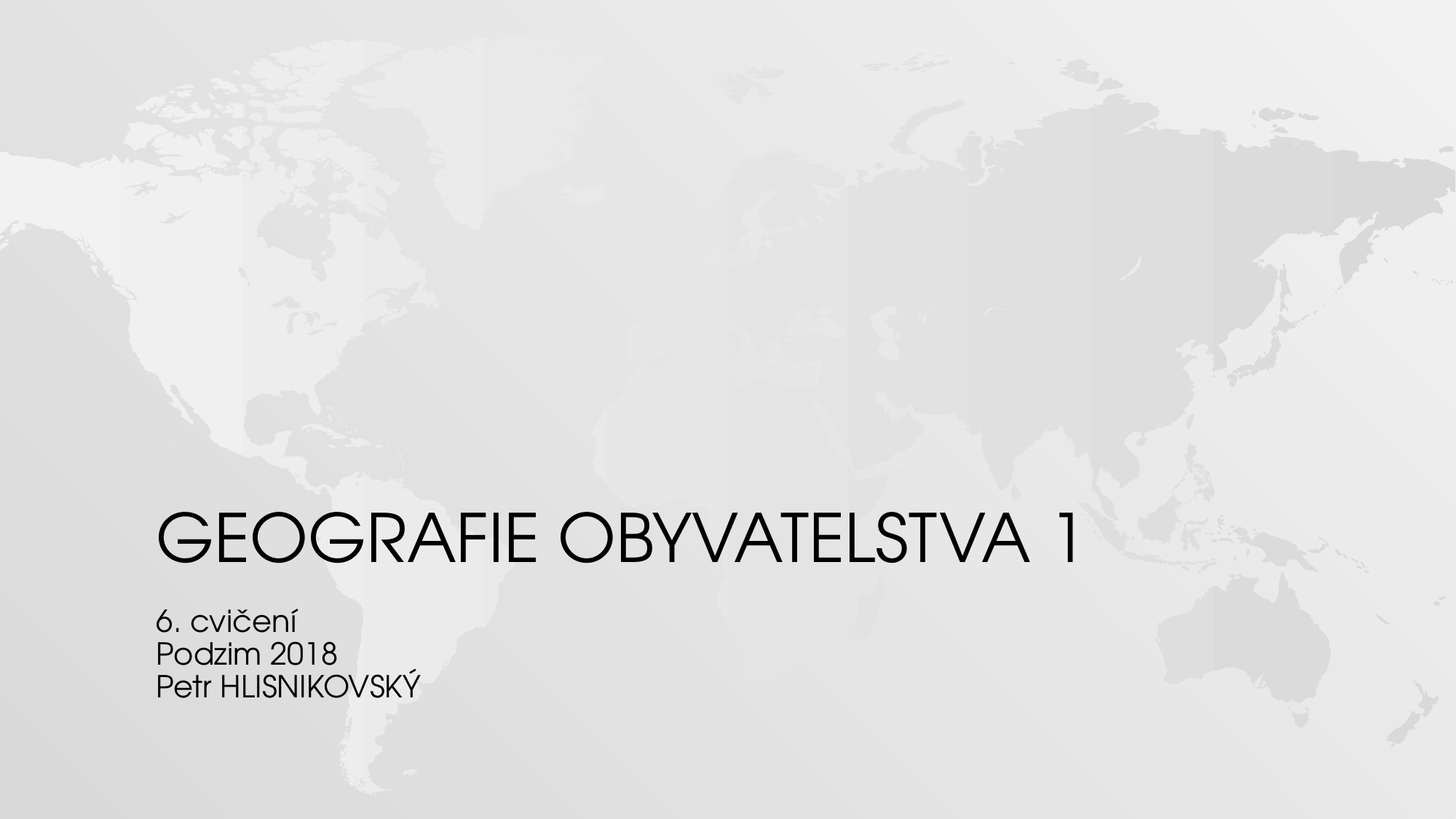

# Geografie obyvatelstva 1
6. cvičení
Podzim 2018
Petr HLISNIKOVSKÝ